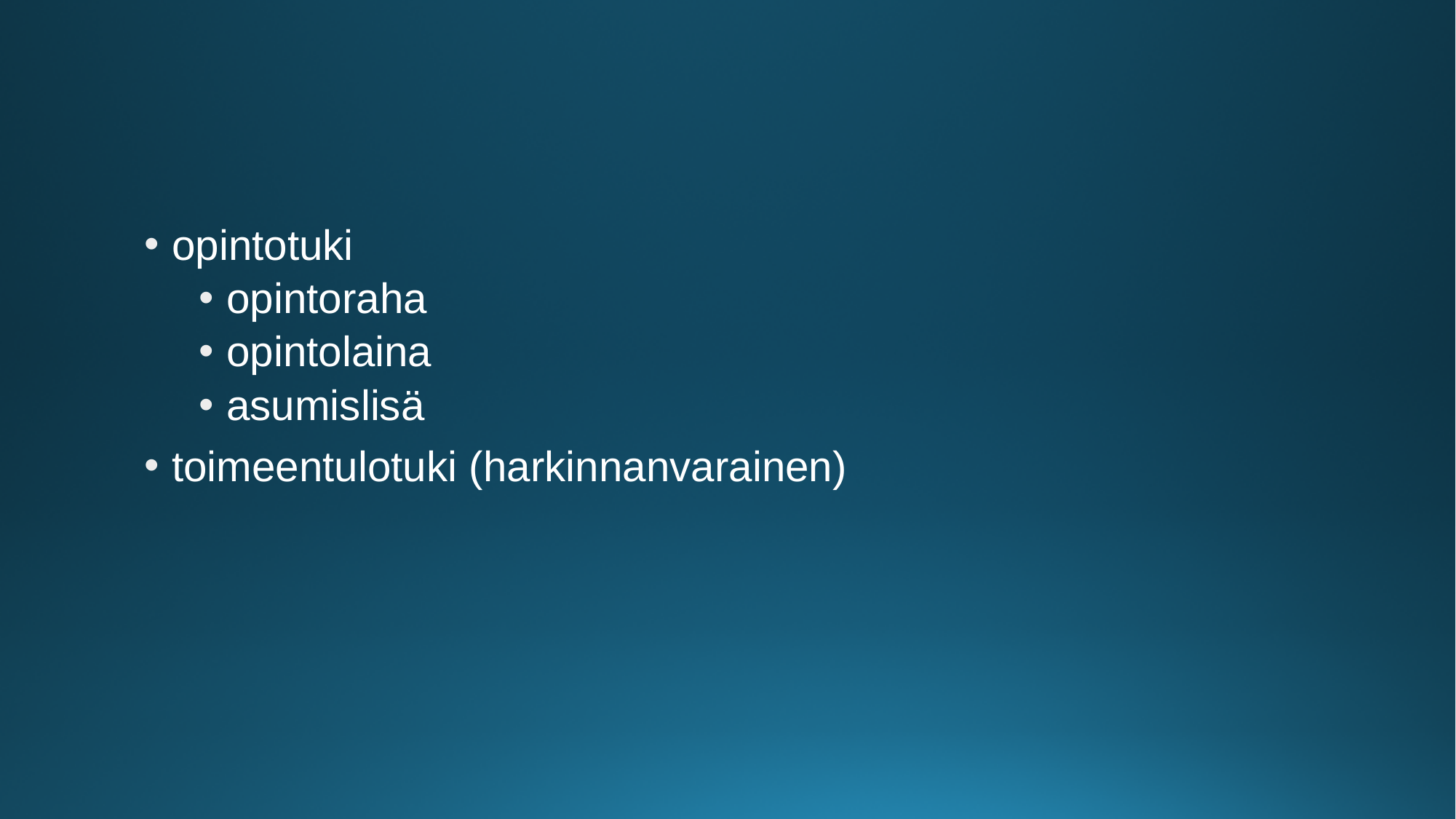

#
opintotuki
opintoraha
opintolaina
asumislisä
toimeentulotuki (harkinnanvarainen)